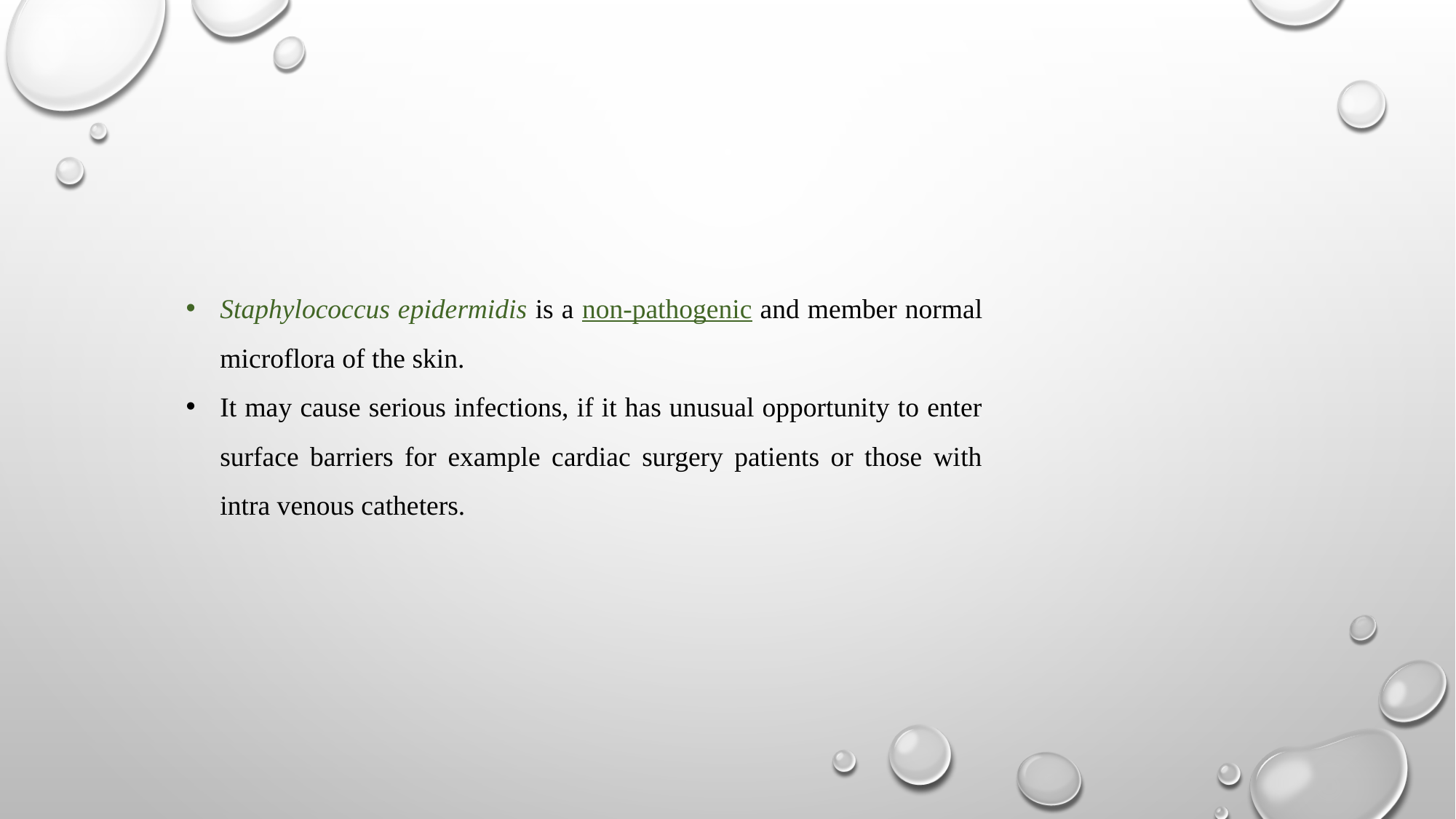

Staphylococcus epidermidis is a non-pathogenic and member normal microflora of the skin.
It may cause serious infections, if it has unusual opportunity to enter surface barriers for example cardiac surgery patients or those with intra venous catheters.